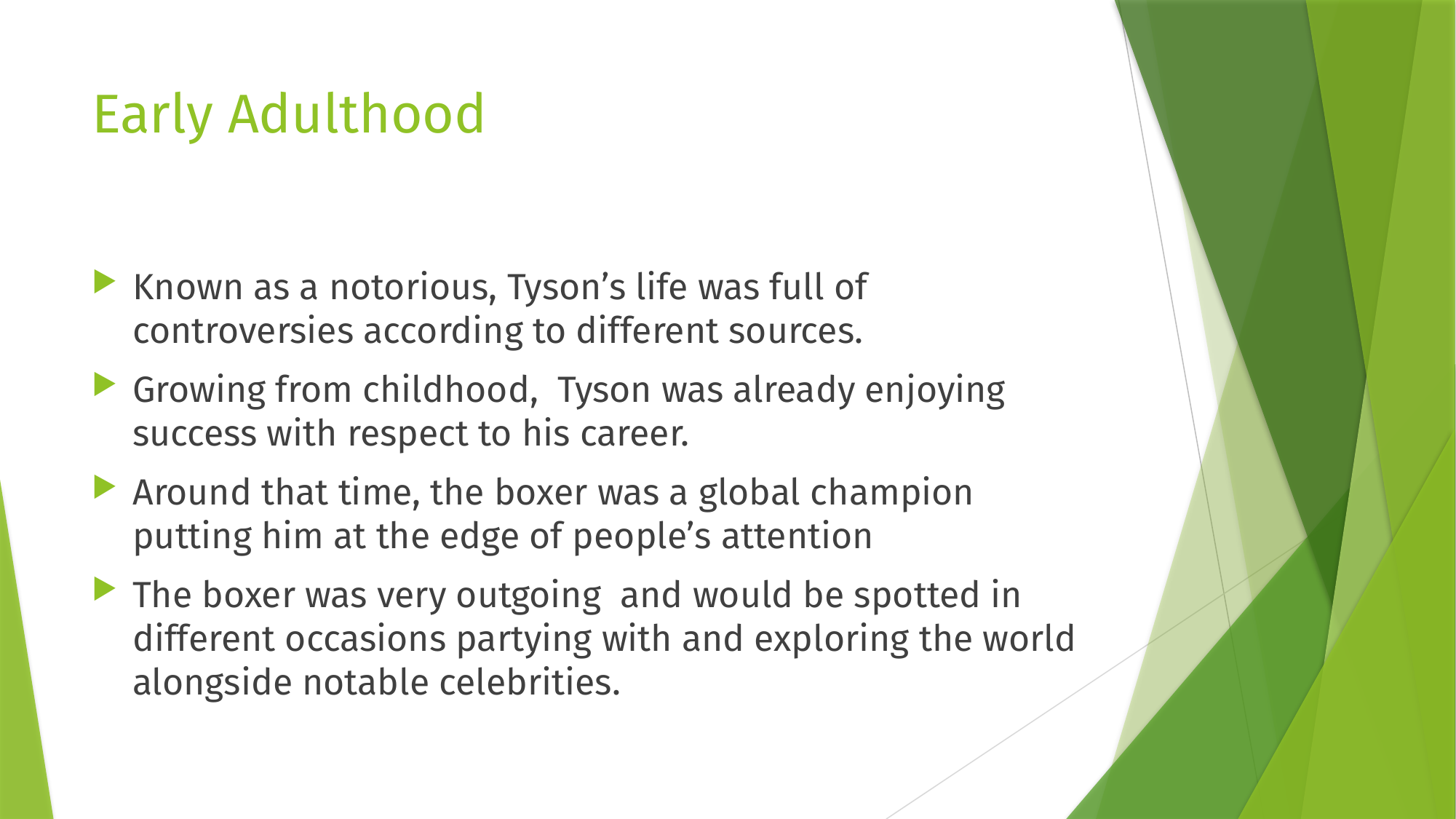

# Early Adulthood
Known as a notorious, Tyson’s life was full of controversies according to different sources.
Growing from childhood,  Tyson was already enjoying success with respect to his career.
Around that time, the boxer was a global champion putting him at the edge of people’s attention
The boxer was very outgoing  and would be spotted in different occasions partying with and exploring the world alongside notable celebrities.